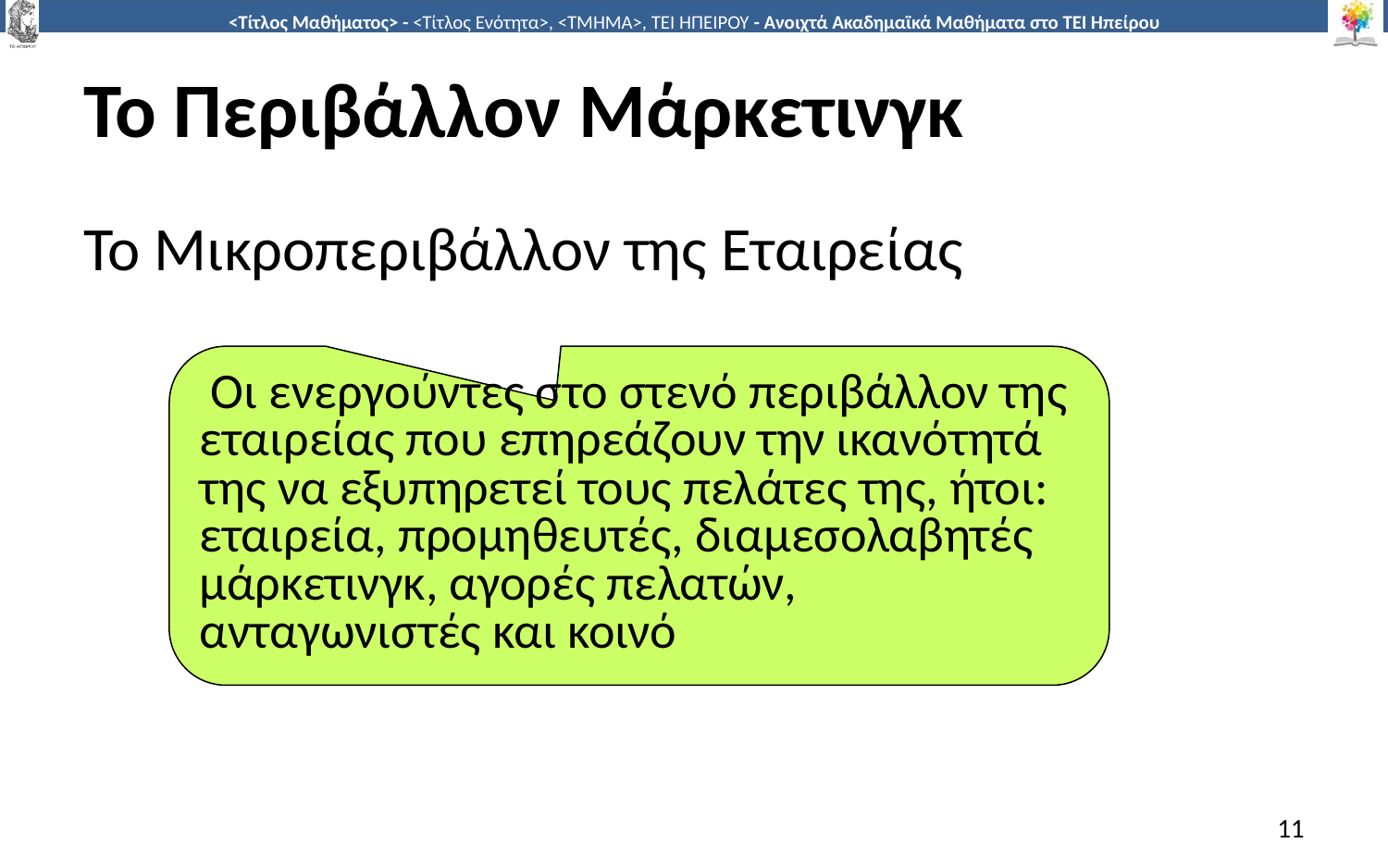

# Το Περιβάλλον Μάρκετινγκ
Το Μικροπεριβάλλον της Εταιρείας

 Οι ενεργούντες στο στενό περιβάλλον της εταιρείας που επηρεάζουν την ικανότητά της να εξυπηρετεί τους πελάτες της, ήτοι: εταιρεία, προμηθευτές, διαμεσολαβητές μάρκετινγκ, αγορές πελατών, ανταγωνιστές και κοινό
11